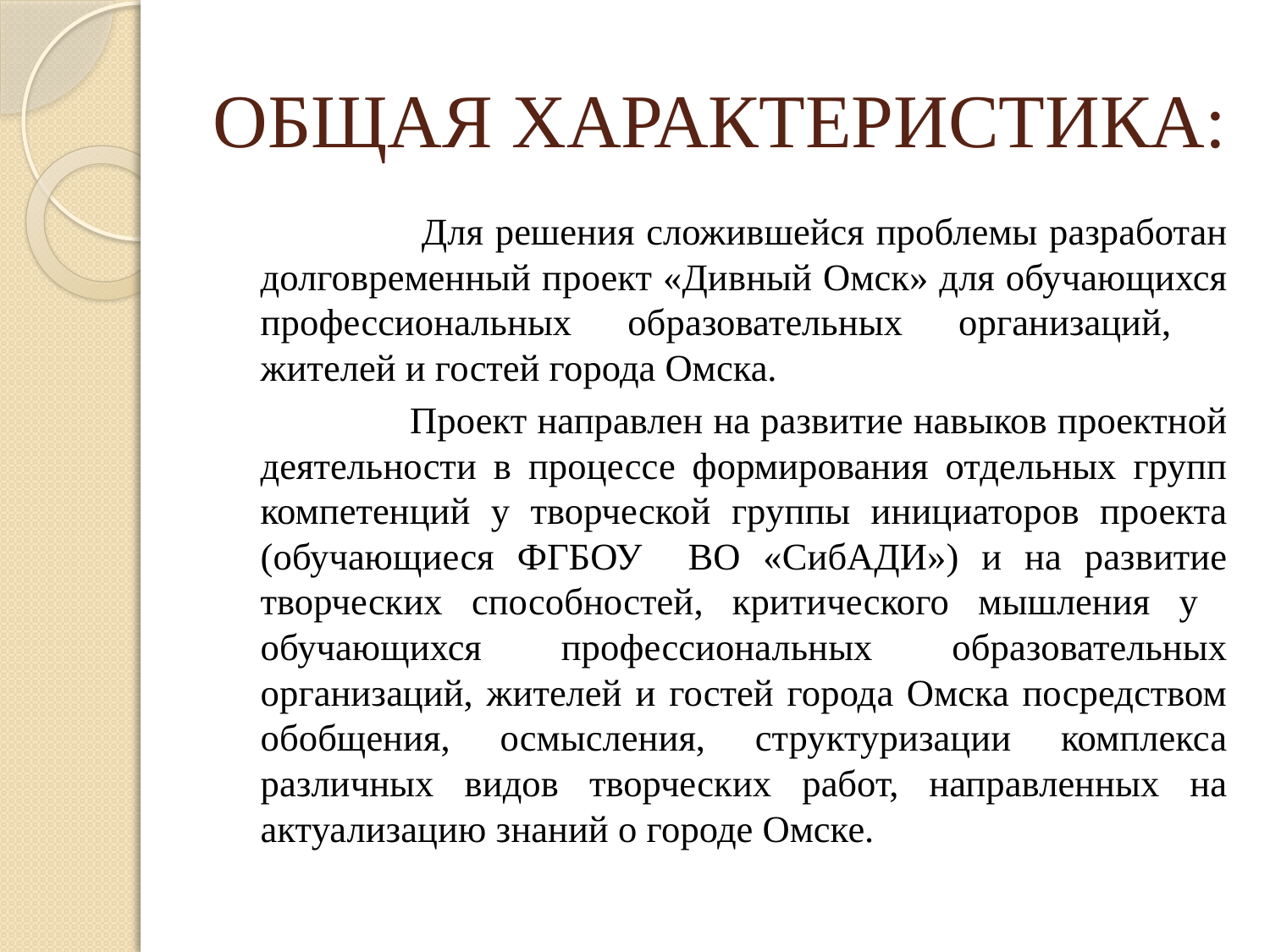

# ОБЩАЯ ХАРАКТЕРИСТИКА:
                 Для решения сложившейся проблемы разработан долговременный проект «Дивный Омск» для обучающихся профессиональных образовательных организаций,  жителей и гостей города Омска.
                  Проект направлен на развитие навыков проектной деятельности в процессе формирования отдельных групп компетенций у творческой группы инициаторов проекта (обучающиеся ФГБОУ  ВО «СибАДИ») и на развитие творческих способностей, критического мышления у  обучающихся профессиональных образовательных организаций, жителей и гостей города Омска посредством обобщения, осмысления, структуризации комплекса различных видов творческих работ, направленных на актуализацию знаний о городе Омске.